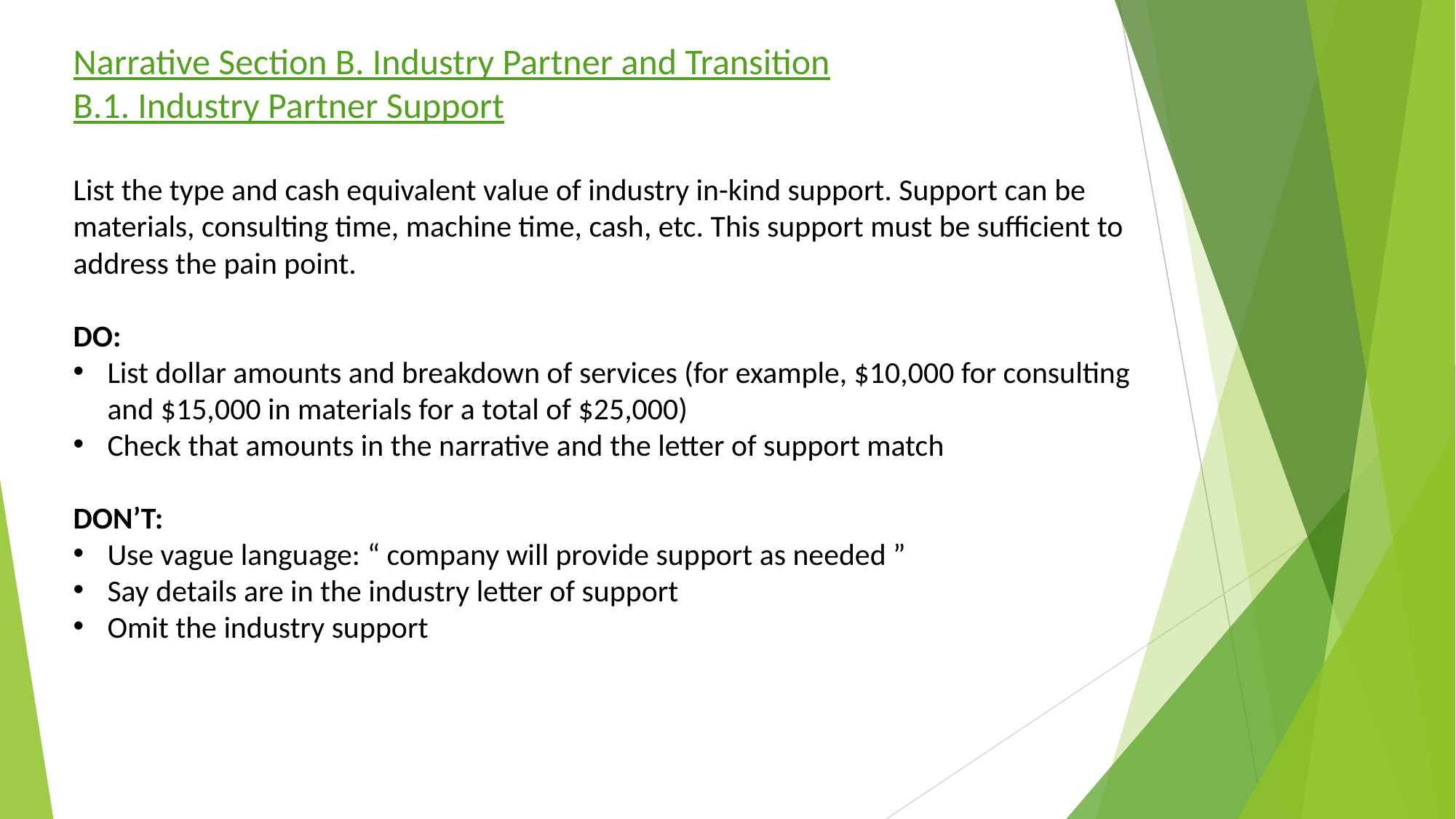

Narrative Section B. Industry Partner and Transition
B.1. Industry Partner Support

List the type and cash equivalent value of industry in-kind support. Support can be materials, consulting time, machine time, cash, etc. This support must be sufficient to address the pain point.

DO:
List dollar amounts and breakdown of services (for example, $10,000 for consulting and $15,000 in materials for a total of $25,000)
Check that amounts in the narrative and the letter of support match

DON’T:
Use vague language: “ company will provide support as needed ”
Say details are in the industry letter of support
Omit the industry support